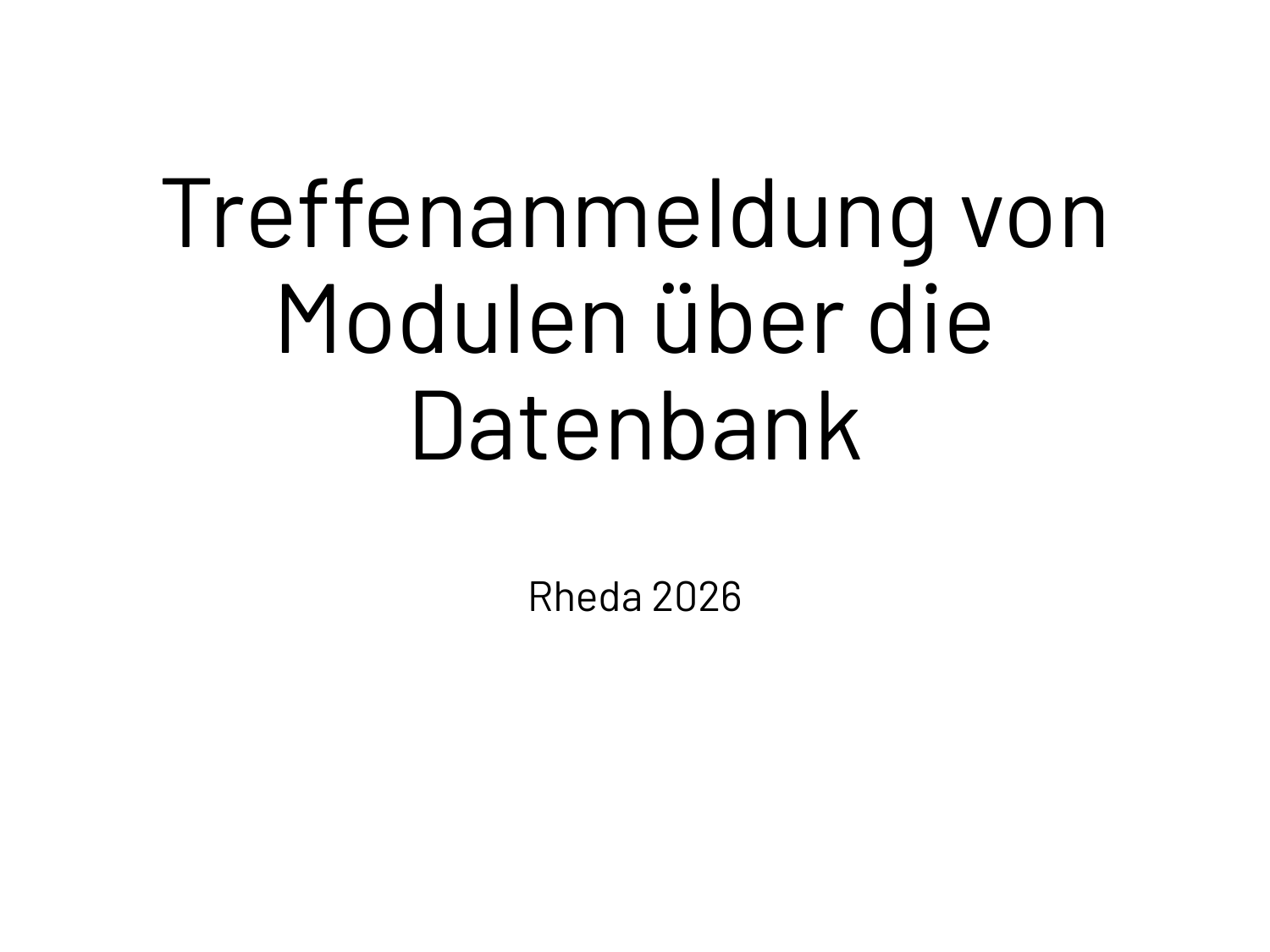

# Treffenanmeldung von Modulen über die Datenbank

Rheda 2026